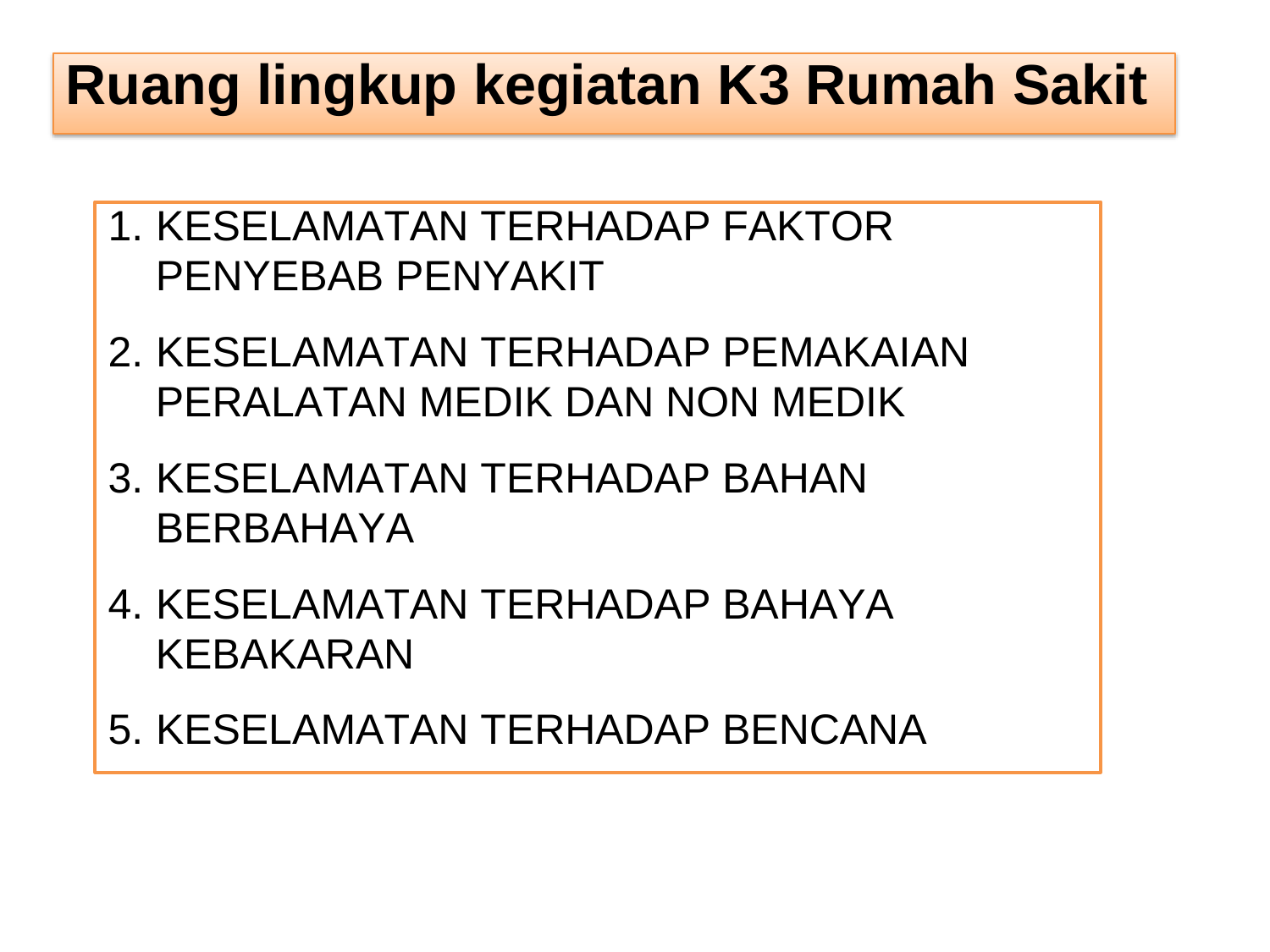

Ruang lingkup kegiatan K3 Rumah Sakit

1. KESELAMATAN TERHADAP FAKTOR
PENYEBAB PENYAKIT
2. KESELAMATAN TERHADAP PEMAKAIAN
PERALATAN MEDIK DAN NON MEDIK
3. KESELAMATAN TERHADAP BAHAN
BERBAHAYA
4. KESELAMATAN TERHADAP BAHAYA
KEBAKARAN
5. KESELAMATAN TERHADAP BENCANA